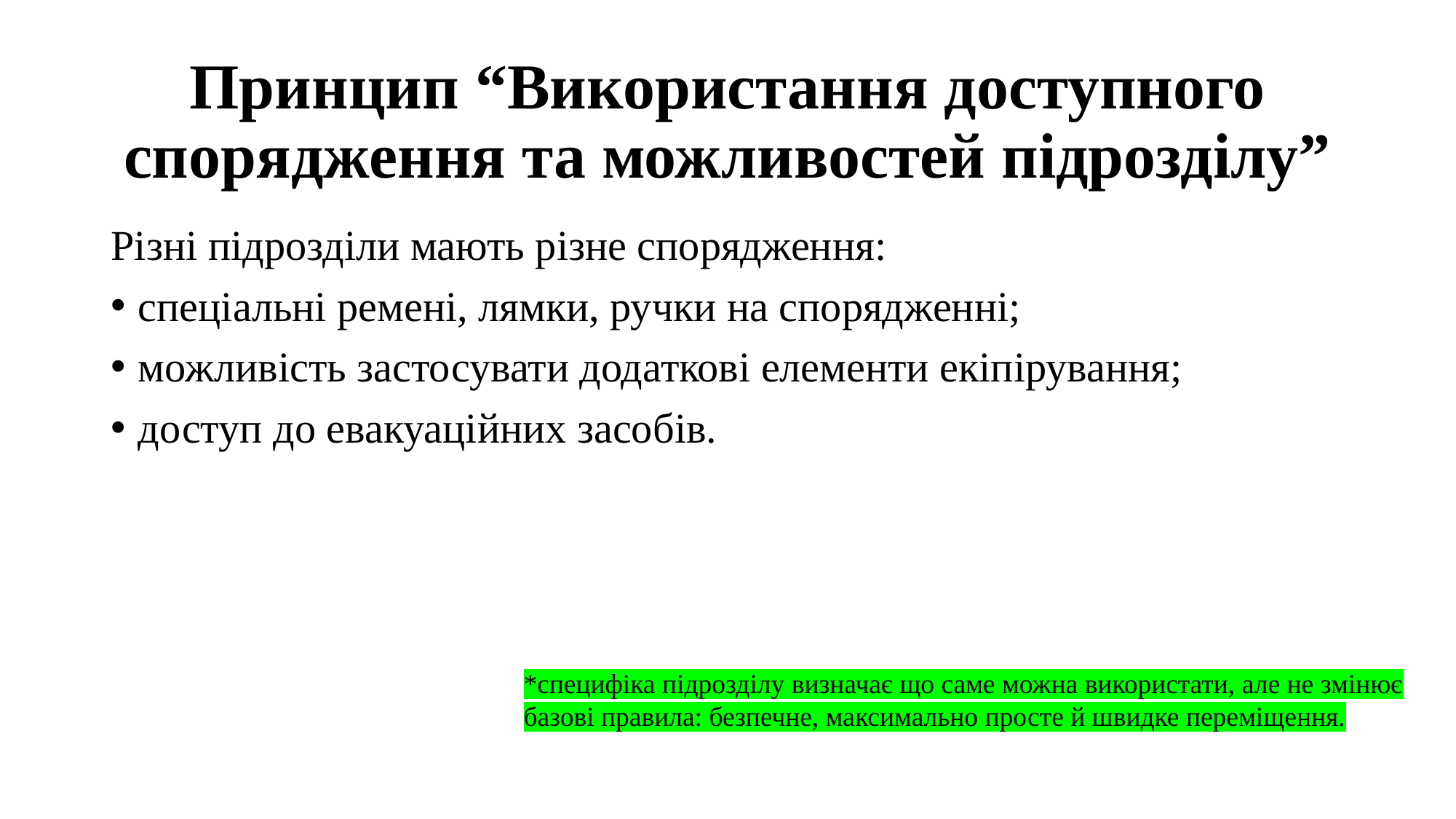

# Принцип “Використання доступного спорядження та можливостей підрозділу”
Різні підрозділи мають різне спорядження:
спеціальні ремені, лямки, ручки на спорядженні;
можливість застосувати додаткові елементи екіпірування;
доступ до евакуаційних засобів.

*специфіка підрозділу визначає що саме можна використати, але не змінює базові правила: безпечне, максимально просте й швидке переміщення.